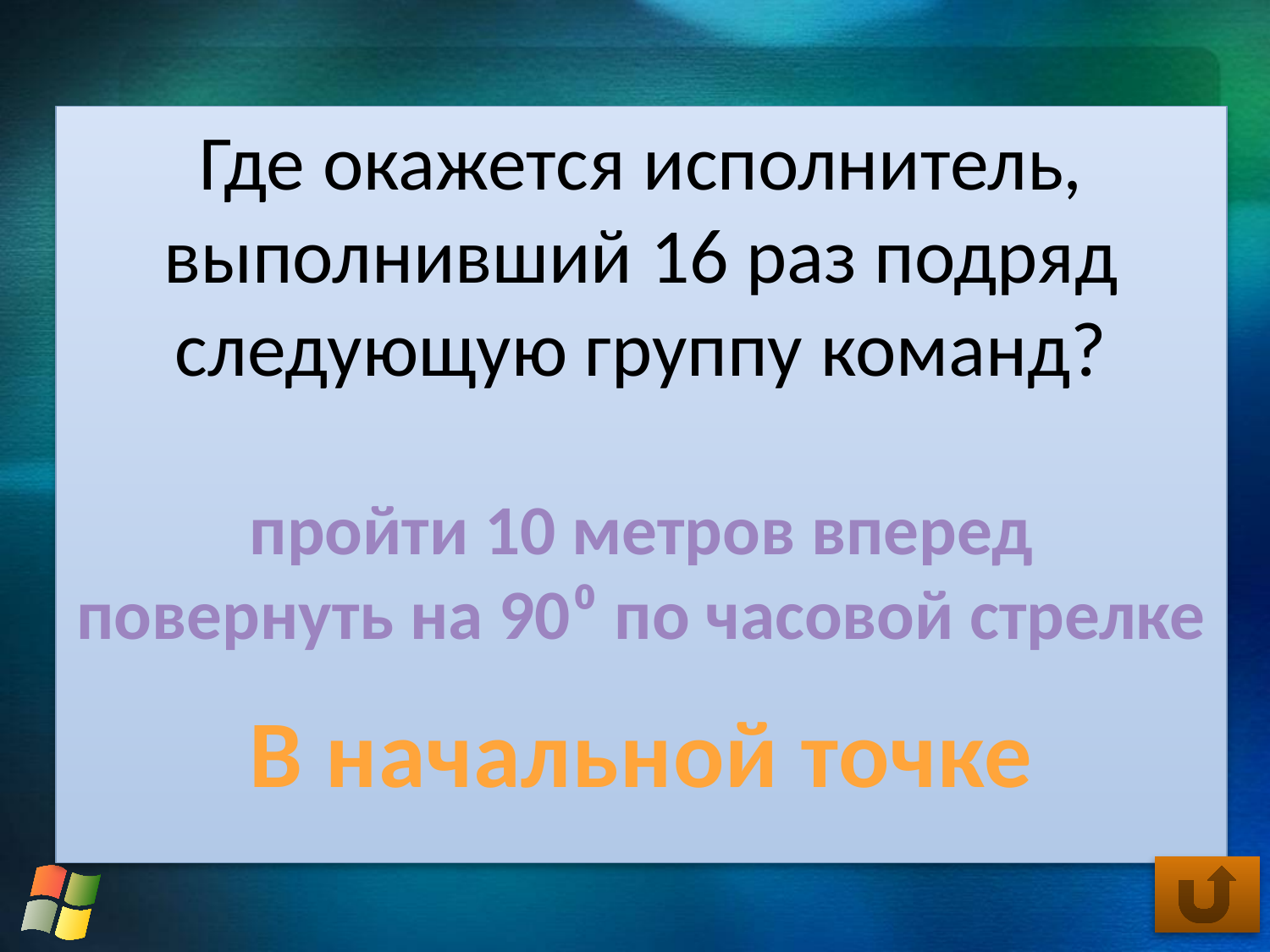

Где окажется исполнитель, выполнивший 16 раз подряд следующую группу команд?

пройти 10 метров вперед
повернуть на 90⁰ по часовой стрелке

В начальной точке